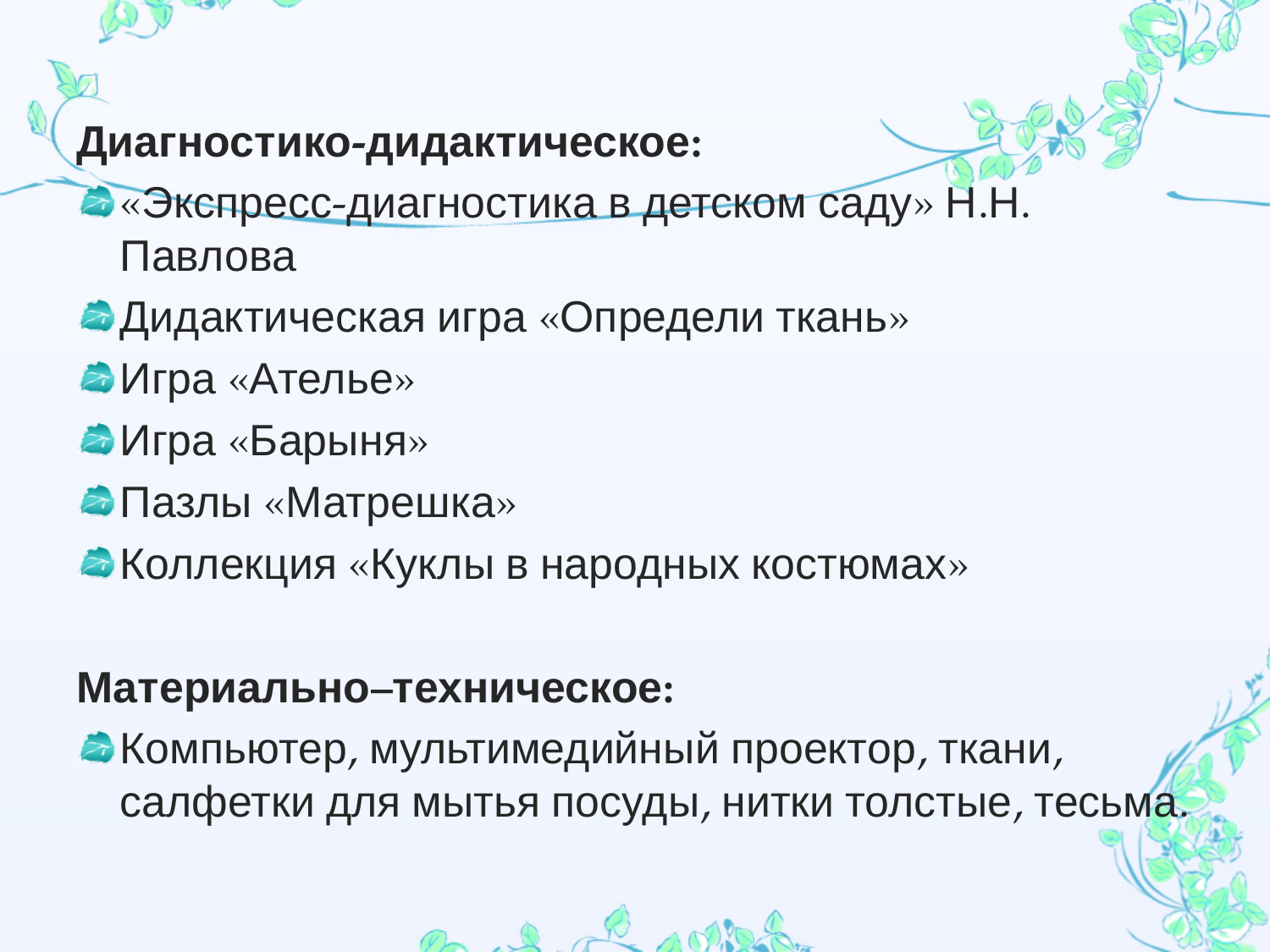

#
Диагностико-дидактическое:
«Экспресс-диагностика в детском саду» Н.Н. Павлова
Дидактическая игра «Определи ткань»
Игра «Ателье»
Игра «Барыня»
Пазлы «Матрешка»
Коллекция «Куклы в народных костюмах»

Материально–техническое:
Компьютер, мультимедийный проектор, ткани, салфетки для мытья посуды, нитки толстые, тесьма.